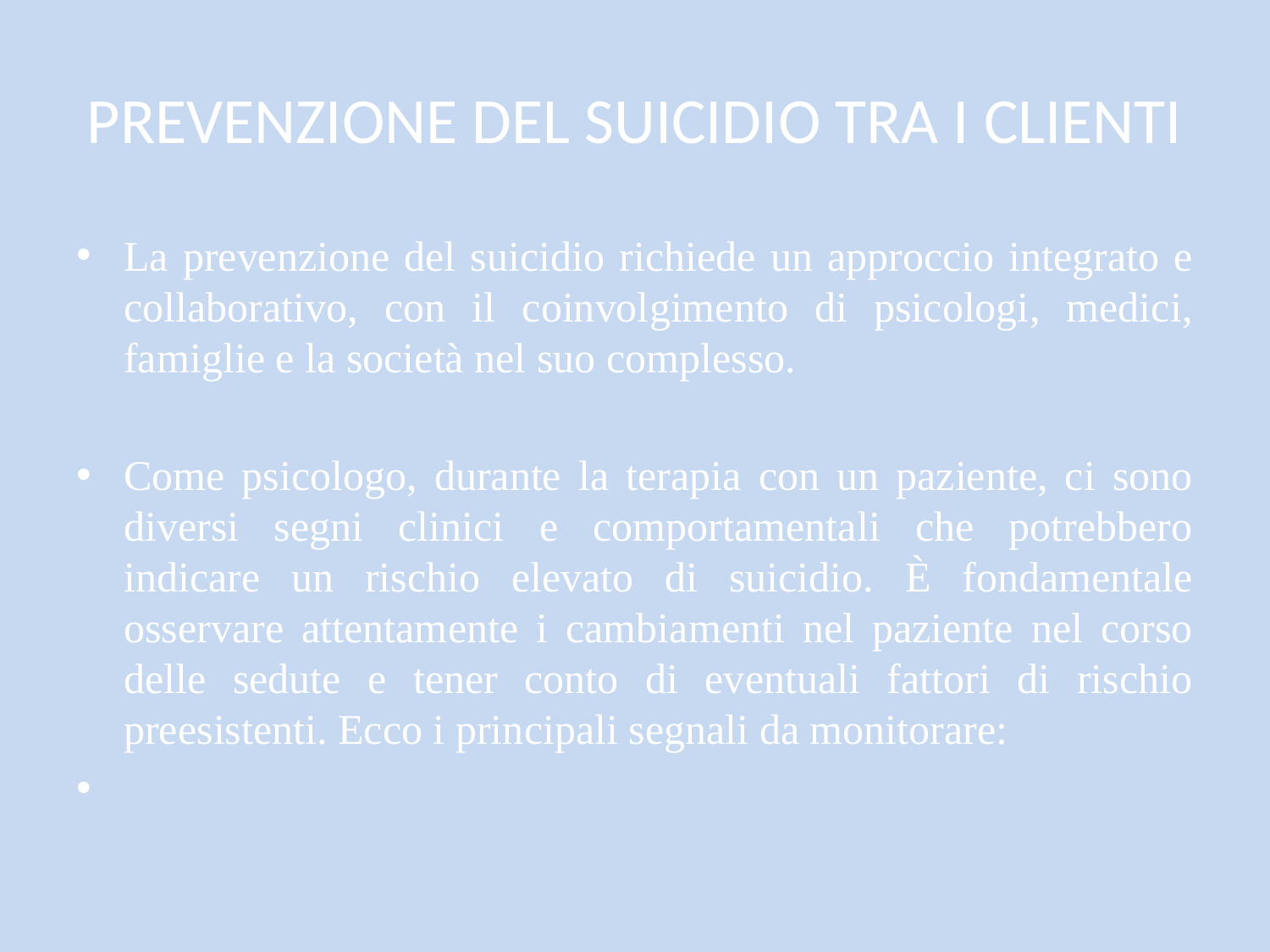

# PREVENZIONE DEL SUICIDIO TRA I CLIENTI
La prevenzione del suicidio richiede un approccio integrato e collaborativo, con il coinvolgimento di psicologi, medici, famiglie e la società nel suo complesso.

Come psicologo, durante la terapia con un paziente, ci sono diversi segni clinici e comportamentali che potrebbero indicare un rischio elevato di suicidio. È fondamentale osservare attentamente i cambiamenti nel paziente nel corso delle sedute e tener conto di eventuali fattori di rischio preesistenti. Ecco i principali segnali da monitorare: